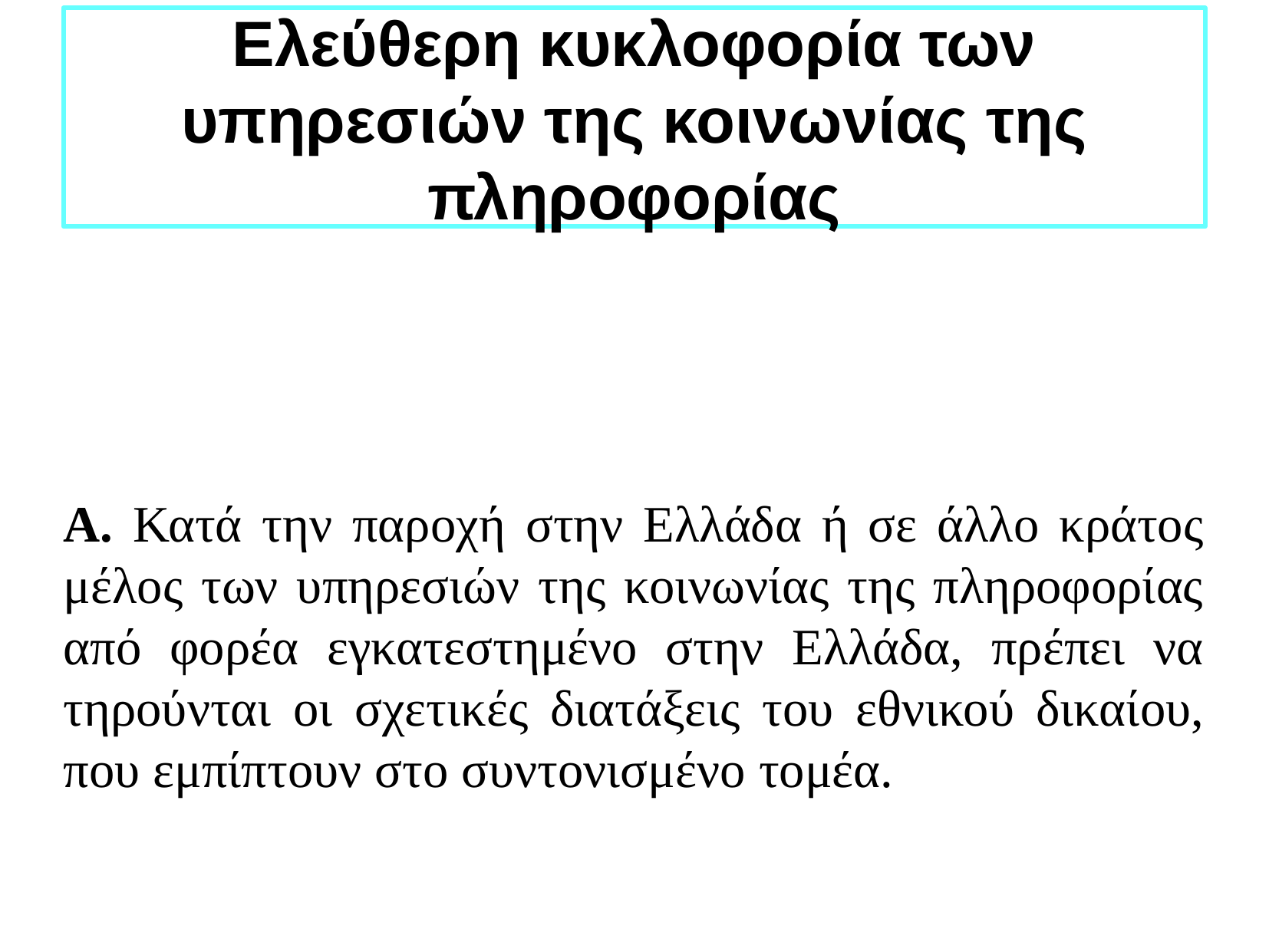

Ελεύθερη κυκλοφορία των υπηρεσιών της κοινωνίας της πληροφορίας

Α. Κατά την παροχή στην Ελλάδα ή σε άλλο κράτος μέλος των υπηρεσιών της κοινωνίας της πληροφορίας από φορέα εγκατεστημένο στην Ελλάδα, πρέπει να τηρούνται οι σχετικές διατάξεις του εθνικού δικαίου, που εμπίπτουν στο συντονισμένο τομέα.